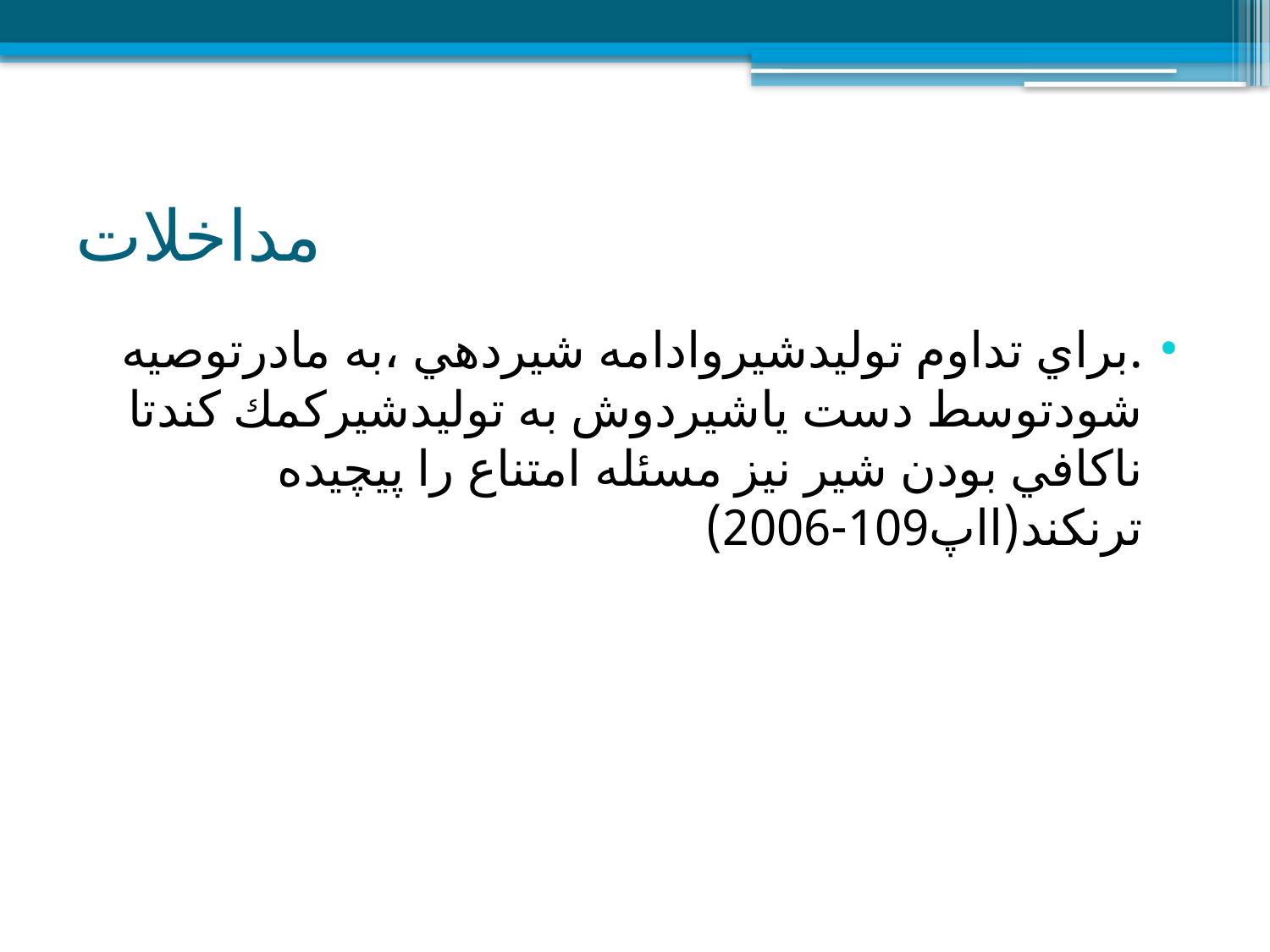

# مداخلات
.براي تداوم توليدشيروادامه شيردهي ،به مادرتوصيه شودتوسط دست ياشيردوش به توليدشيركمك كندتا ناكافي بودن شير نيز مسئله امتناع را پيچيده ترنكند(ااپ109-2006)